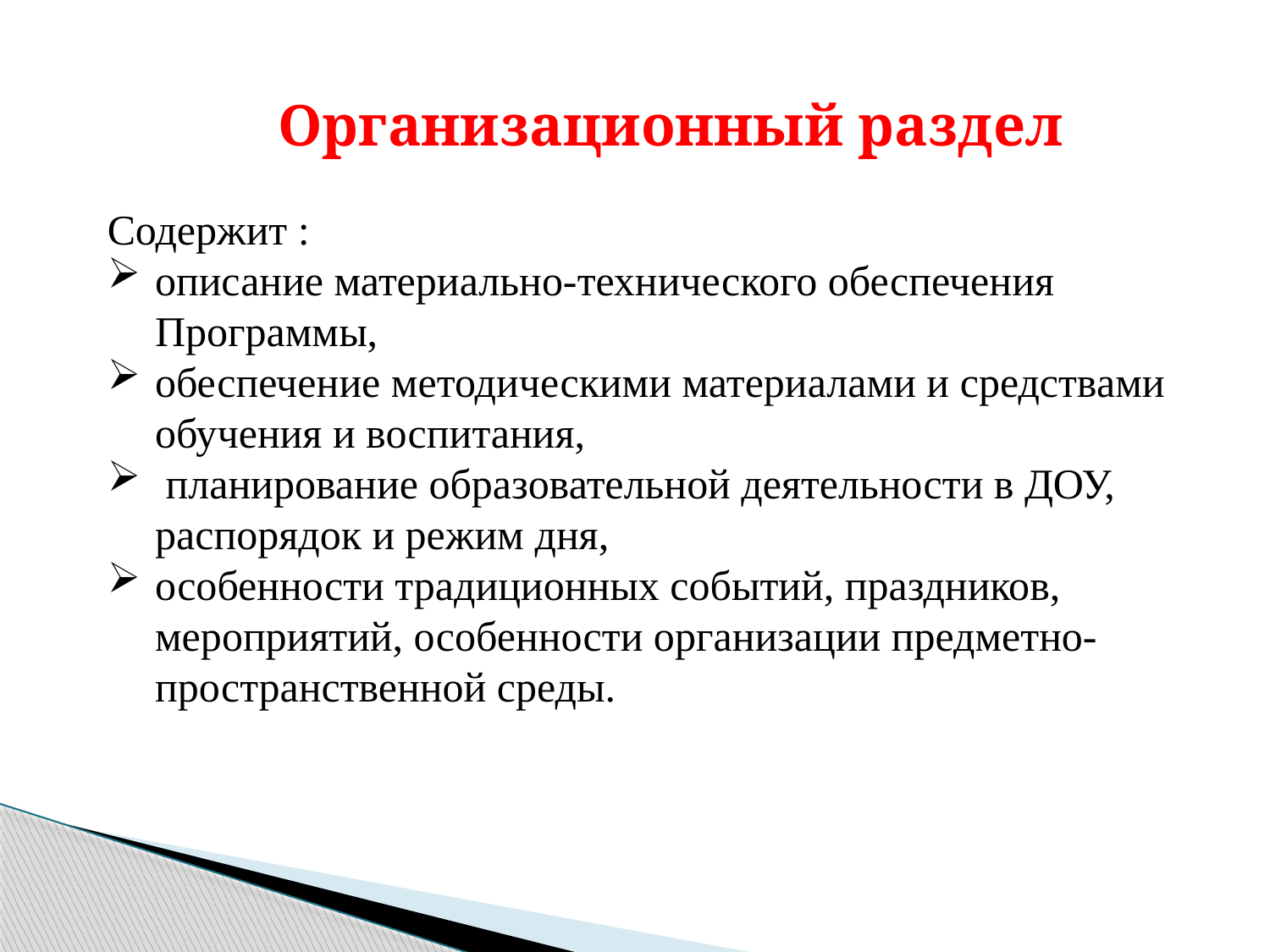

Организационный раздел
Содержит :
описание материально-­технического обеспечения Программы,
обеспечение методическими материалами и средствами обучения и воспитания,
 планирование образовательной деятельности в ДОУ, распорядок и режим дня,
особенности традиционных событий, праздников, мероприятий, особенности организации предметно-пространственной среды.